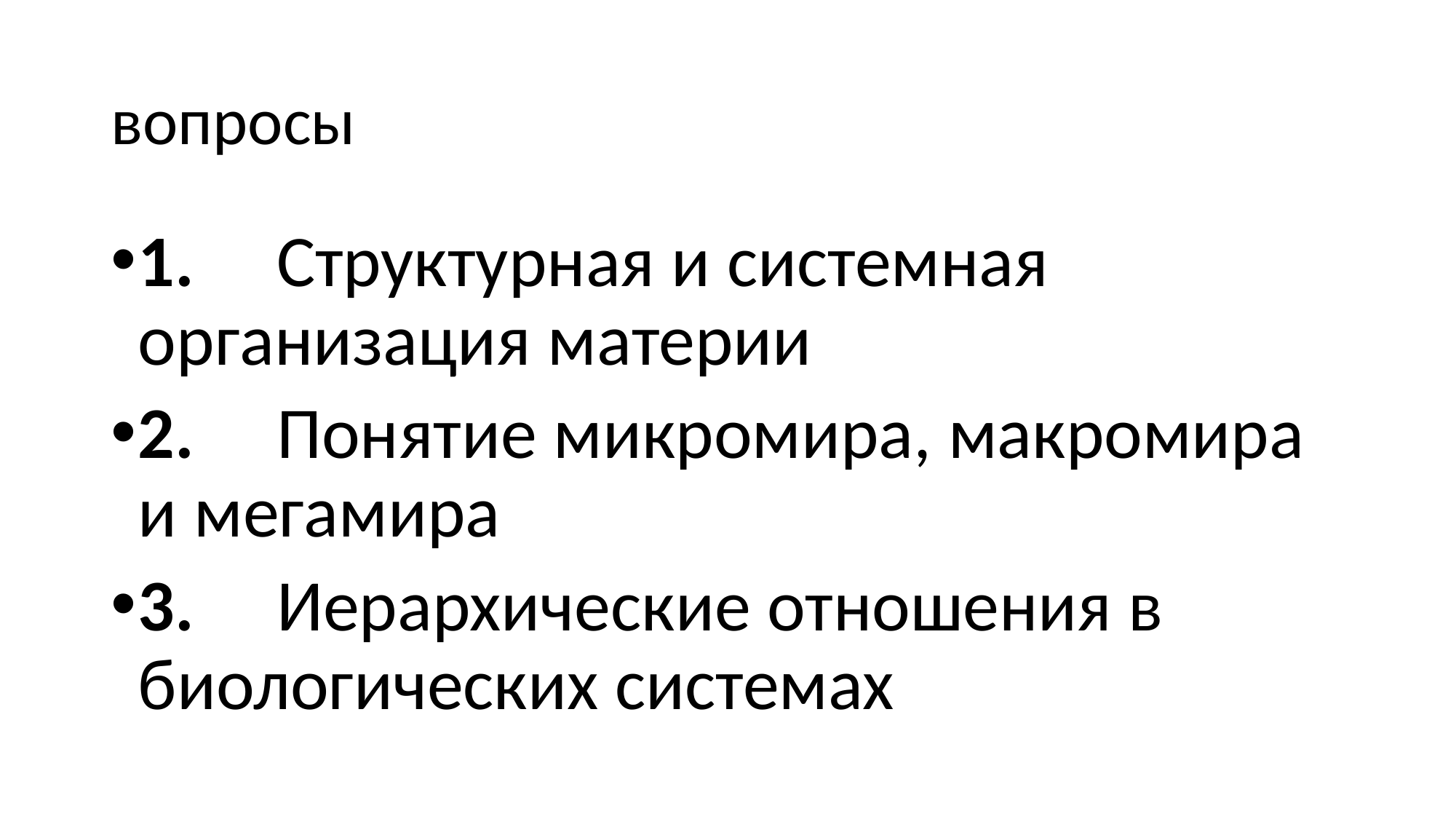

# вопросы
1.     Структурная и системная организация материи
2.     Понятие микромира, макромира и мегамира
3.     Иерархические отношения в биологических системах